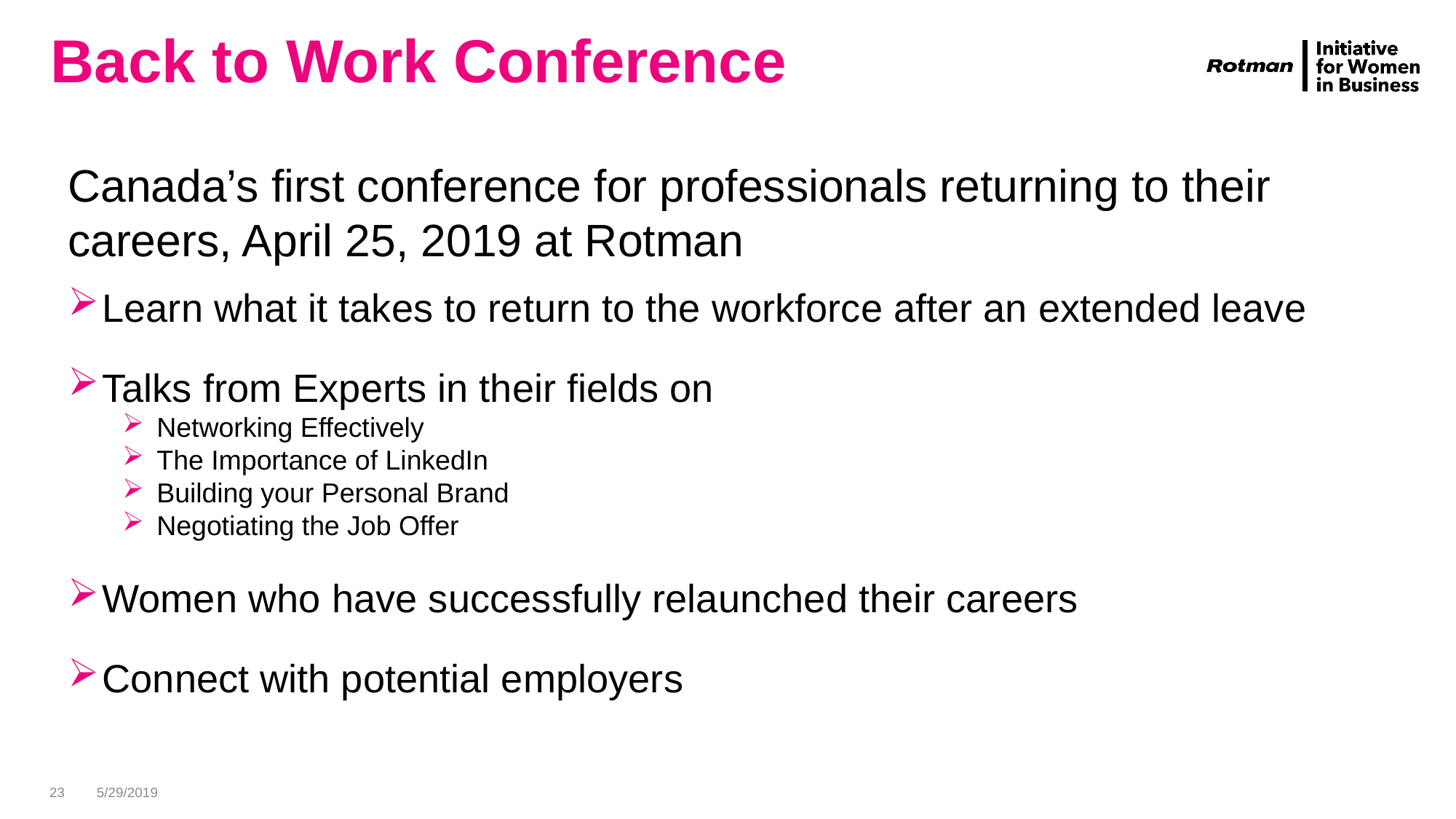

# Back to Work Conference

Canada’s first conference for professionals returning to their careers, April 25, 2019 at Rotman

Learn what it takes to return to the workforce after an extended leave

Talks from Experts in their fields on
Networking Effectively
The Importance of LinkedIn
Building your Personal Brand
Negotiating the Job Offer

Women who have successfully relaunched their careers

Connect with potential employers
23
5/29/2019